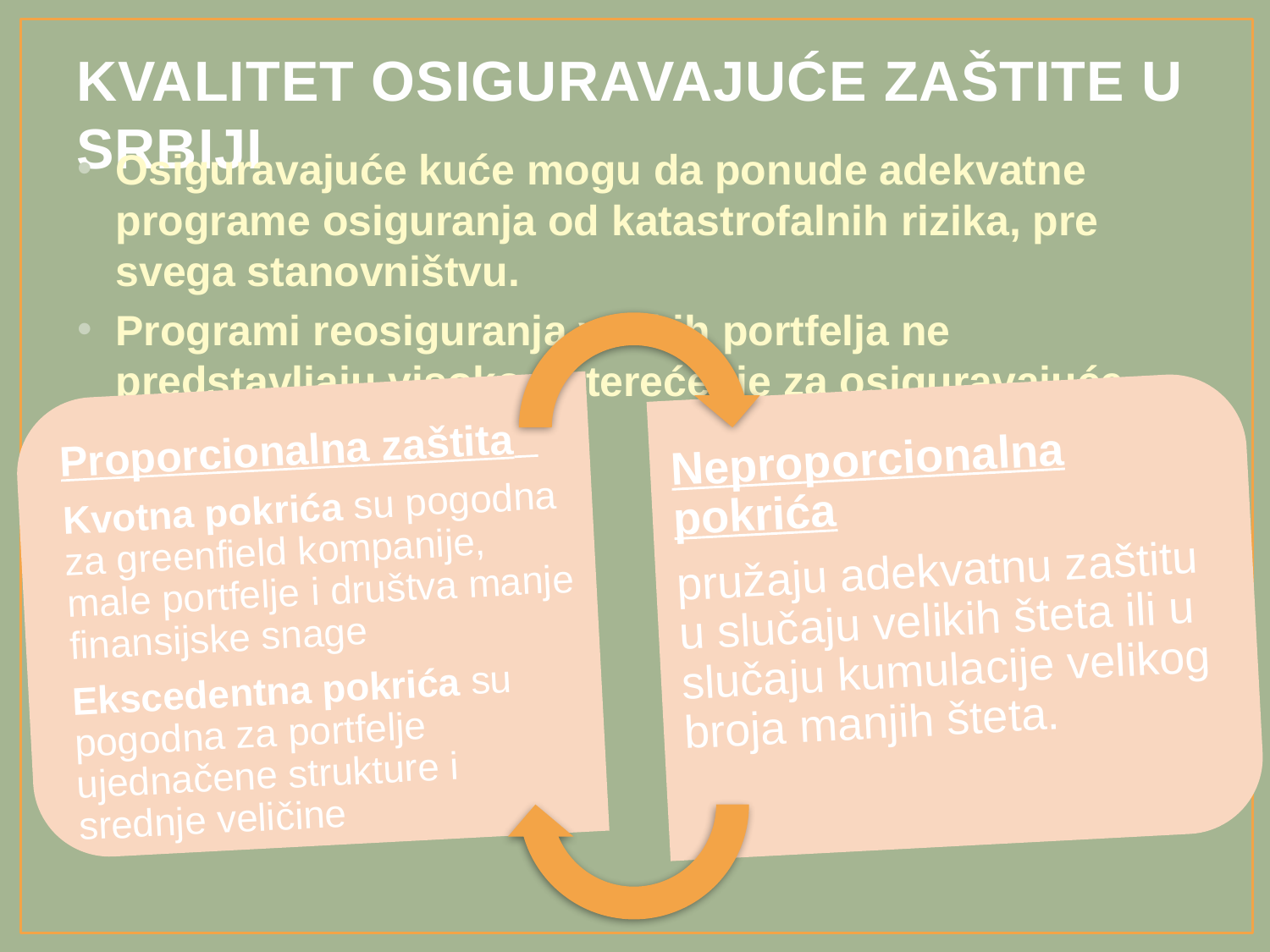

# KVALITET OSIGURAVAJUĆE ZAŠTITE U SRBIJI
Osiguravajuće kuće mogu da ponude adekvatne programe osiguranja od katastrofalnih rizika, pre svega stanovništvu.
Programi reosiguranja velikih portfelja ne predstavljaju visoko opterećenje za osiguravajuće društvo.
Proporcionalna zaštita
Kvotna pokrića su pogodna za greenfield kompanije, male portfelje i društva manje finansijske snage
Ekscedentna pokrića su pogodna za portfelje ujednačene strukture i srednje veličine
Neproporcionalna pokrića
pružaju adekvatnu zaštitu u slučaju velikih šteta ili u slučaju kumulacije velikog broja manjih šteta.